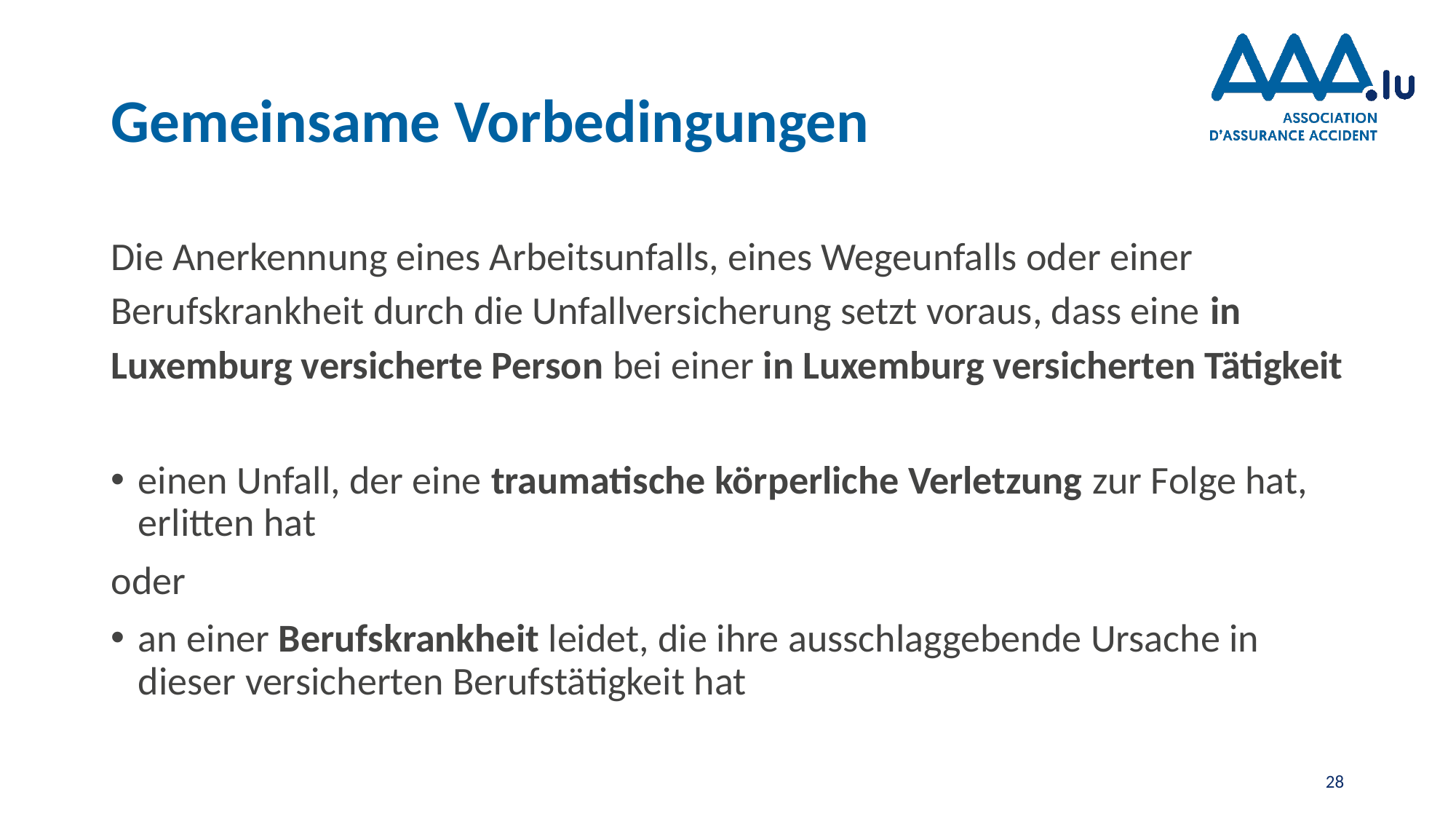

# Gemeinsame Vorbedingungen
Die Anerkennung eines Arbeitsunfalls, eines Wegeunfalls oder einer Berufskrankheit durch die Unfallversicherung setzt voraus, dass eine in Luxemburg versicherte Person bei einer in Luxemburg versicherten Tätigkeit

einen Unfall, der eine traumatische körperliche Verletzung zur Folge hat, erlitten hat
oder
an einer Berufskrankheit leidet, die ihre ausschlaggebende Ursache in dieser versicherten Berufstätigkeit hat

28